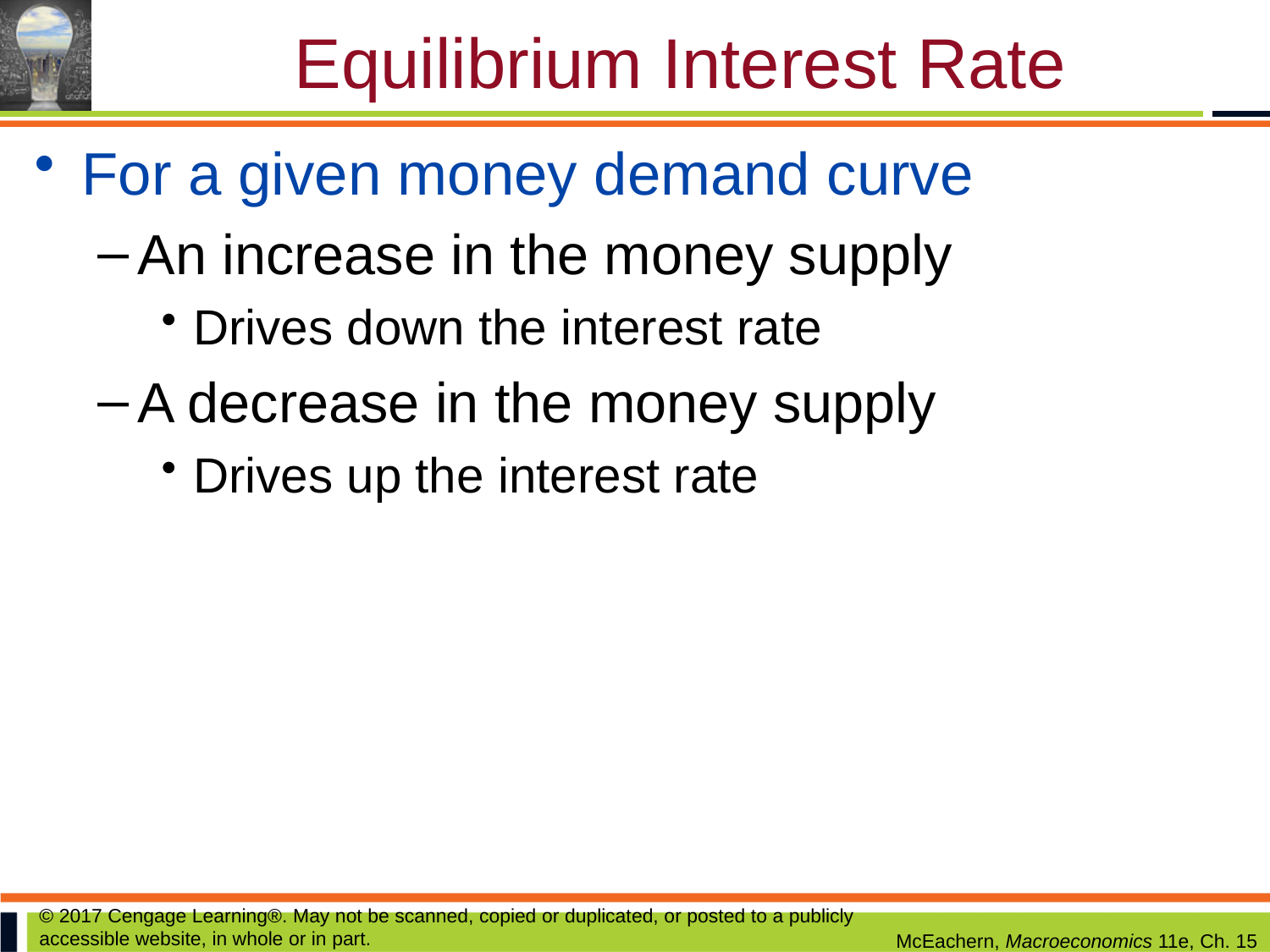

# Equilibrium Interest Rate
For a given money demand curve
An increase in the money supply
Drives down the interest rate
A decrease in the money supply
Drives up the interest rate
© 2017 Cengage Learning®. May not be scanned, copied or duplicated, or posted to a publicly accessible website, in whole or in part.